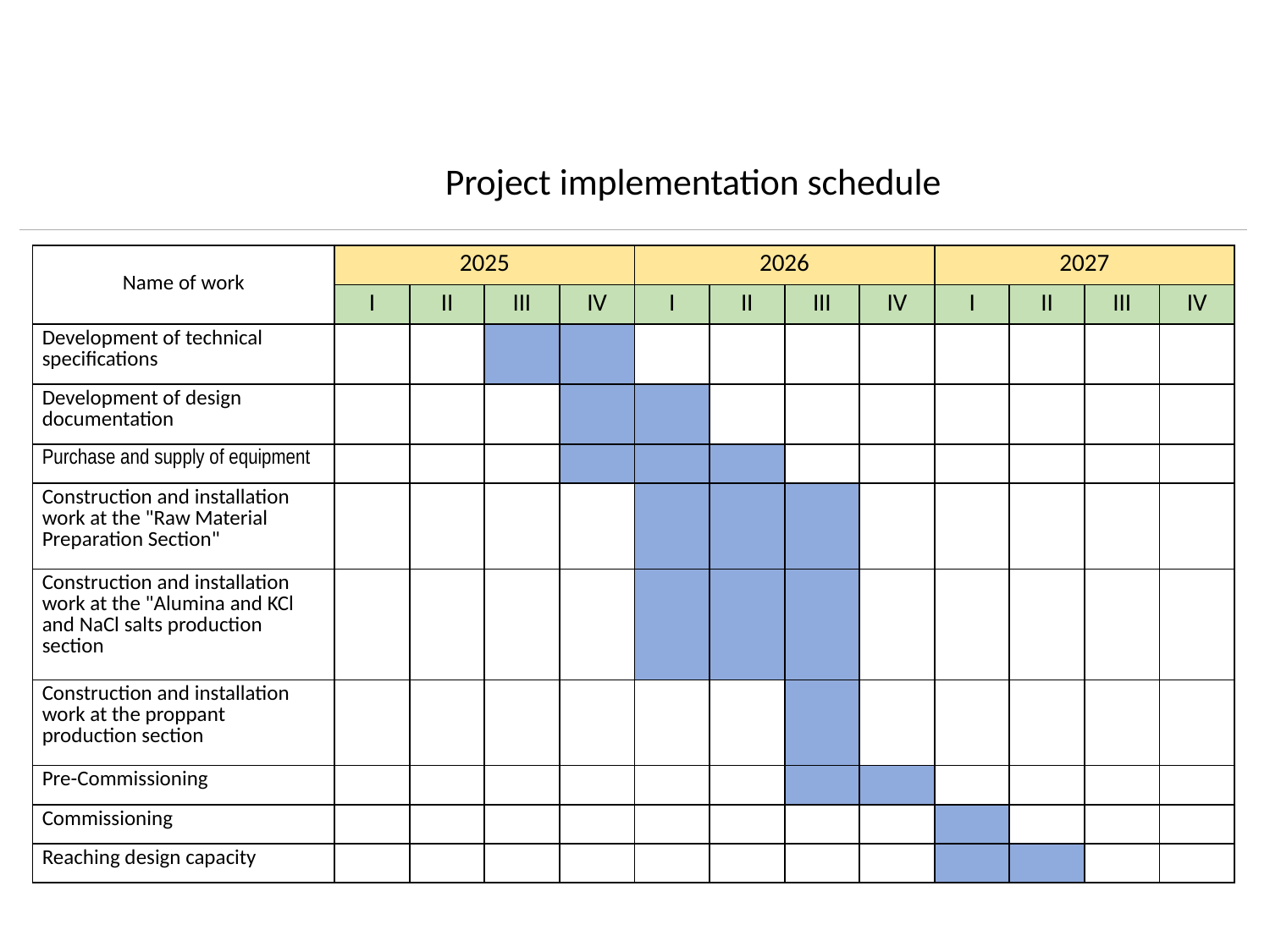

Project implementation schedule

| Name of work | 2025 |  |  |  | 2026 |  |  |  | 2027 |  |  |  |
| --- | --- | --- | --- | --- | --- | --- | --- | --- | --- | --- | --- | --- |
|  | I | II | III | IV | I | II | III | IV | I | II | III | IV |
| Development of technical specifications |  |  |  |  |  |  |  |  |  |  |  |  |
| Development of design documentation |  |  |  |  |  |  |  |  |  |  |  |  |
| Purchase and supply of equipment |  |  |  |  |  |  |  |  |  |  |  |  |
| Construction and installation work at the "Raw Material Preparation Section" |  |  |  |  |  |  |  |  |  |  |  |  |
| Construction and installation work at the "Alumina and KCl and NaCl salts production section |  |  |  |  |  |  |  |  |  |  |  |  |
| Construction and installation work at the proppant production section |  |  |  |  |  |  |  |  |  |  |  |  |
| Pre-Commissioning |  |  |  |  |  |  |  |  |  |  |  |  |
| Commissioning |  |  |  |  |  |  |  |  |  |  |  |  |
| Reaching design capacity |  |  |  |  |  |  |  |  |  |  |  |  |